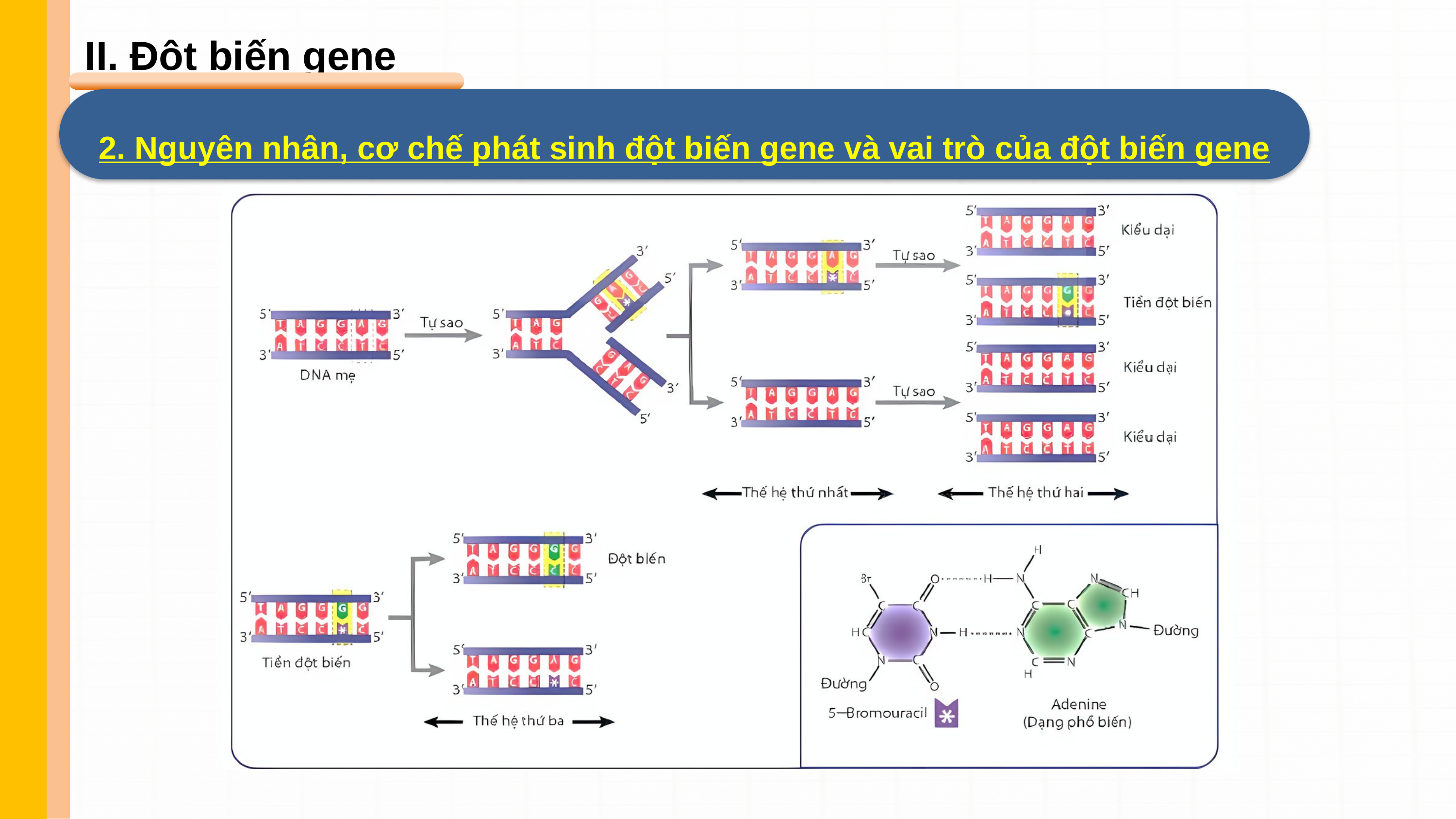

II. Đột biến gene

2. Nguyên nhân, cơ chế phát sinh đột biến gene và vai trò của đột biến gene